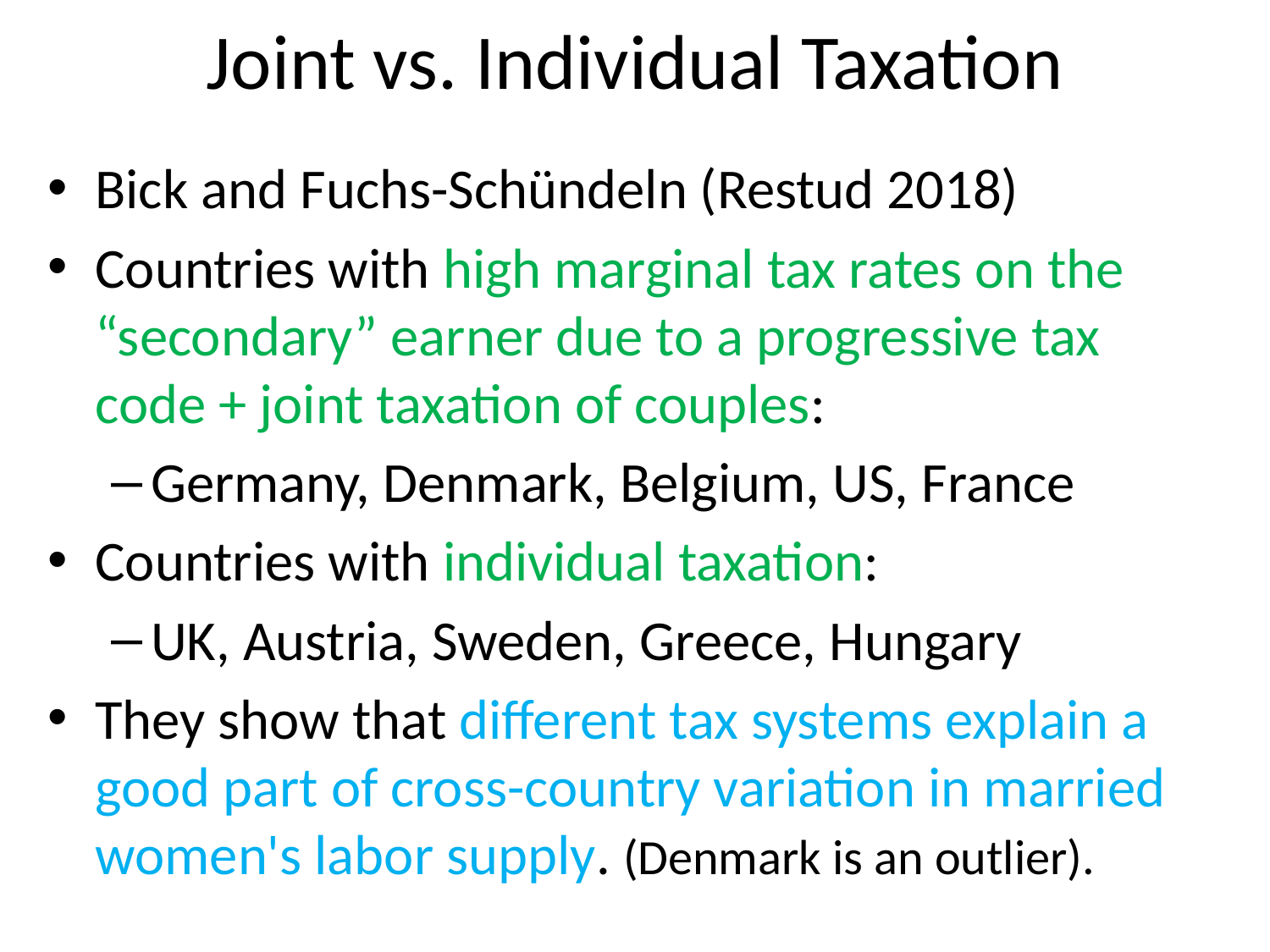

# Joint vs. Individual Taxation
Bick and Fuchs-Schündeln (Restud 2018)
Countries with high marginal tax rates on the “secondary” earner due to a progressive tax code + joint taxation of couples:
Germany, Denmark, Belgium, US, France
Countries with individual taxation:
UK, Austria, Sweden, Greece, Hungary
They show that different tax systems explain a good part of cross-country variation in married women's labor supply. (Denmark is an outlier).